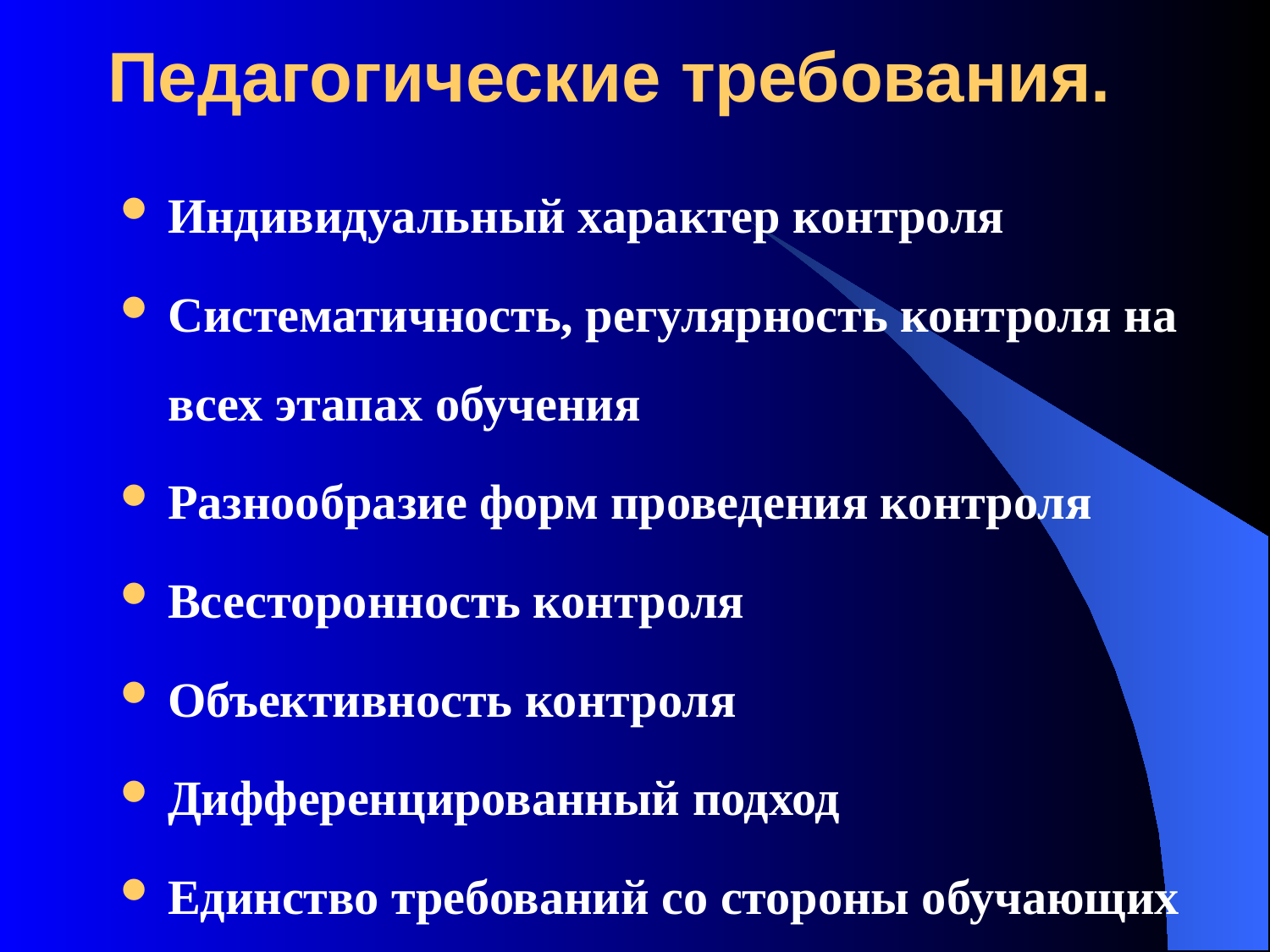

# Педагогические требования.
Индивидуальный характер контроля
Систематичность, регулярность контроля на всех этапах обучения
Разнообразие форм проведения контроля
Всесторонность контроля
Объективность контроля
Дифференцированный подход
Единство требований со стороны обучающих